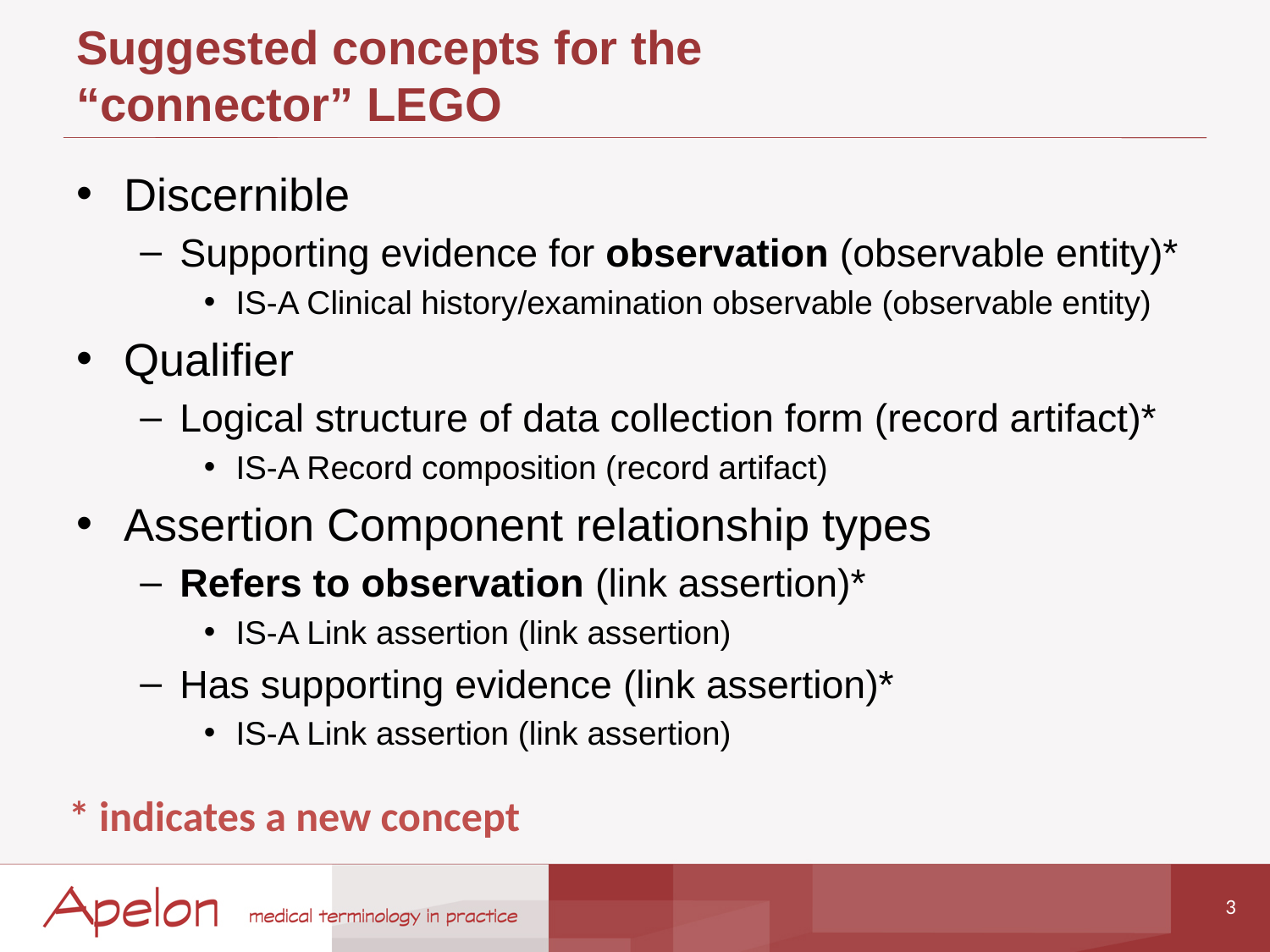

# Suggested concepts for the “connector” LEGO
Discernible
Supporting evidence for observation (observable entity)*
IS-A Clinical history/examination observable (observable entity)
Qualifier
Logical structure of data collection form (record artifact)*
IS-A Record composition (record artifact)
Assertion Component relationship types
Refers to observation (link assertion)*
IS-A Link assertion (link assertion)
Has supporting evidence (link assertion)*
IS-A Link assertion (link assertion)

* indicates a new concept
3